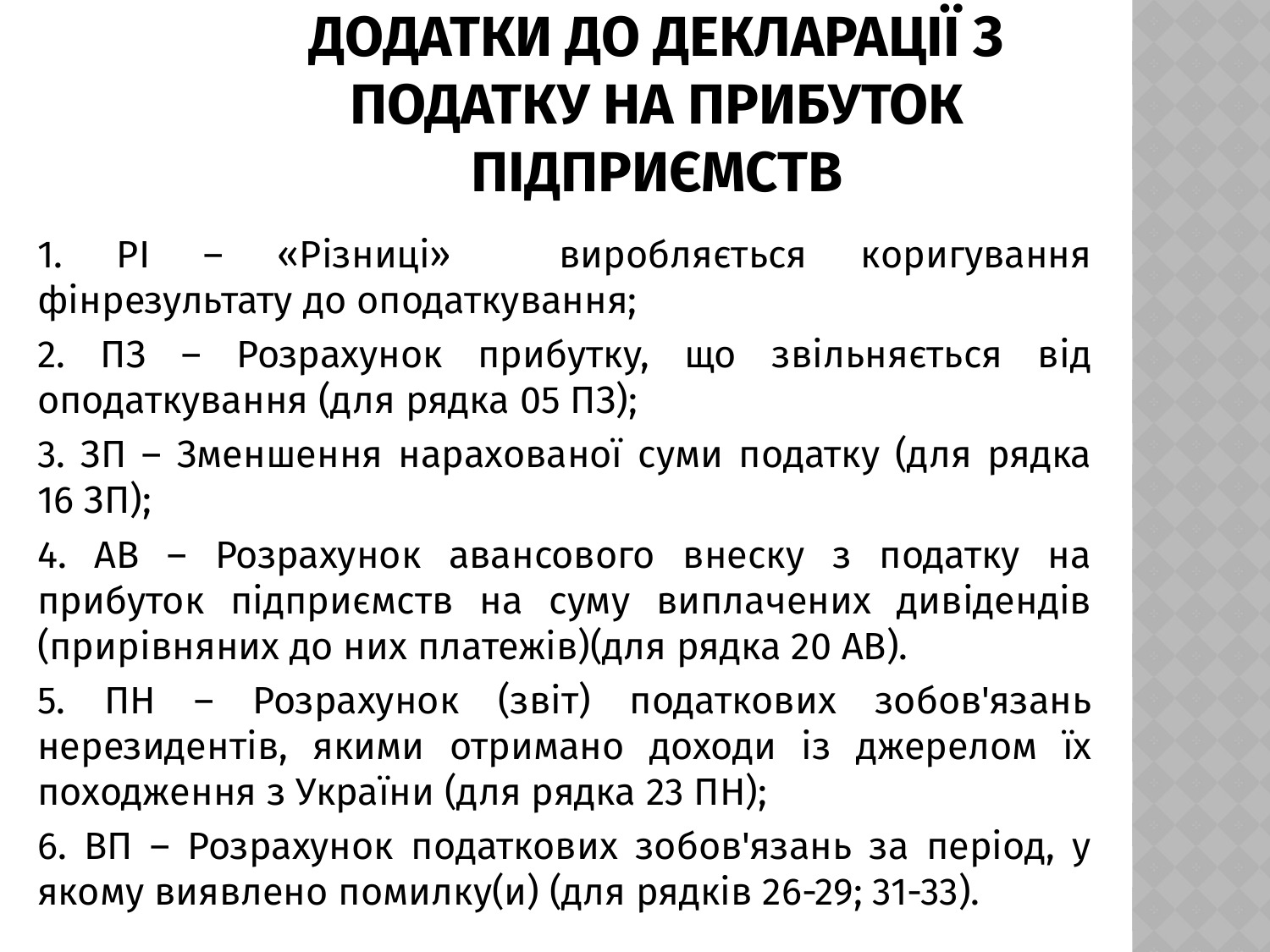

# Додатки до декларації з податку на прибуток підприємств
1. РІ – «Різниці»  виробляється коригування фінрезультату до оподаткування;
2. ПЗ – Розрахунок прибутку, що звільняється від оподаткування (для рядка 05 ПЗ);
3. ЗП – Зменшення нарахованої суми податку (для рядка 16 ЗП);
4. АВ – Розрахунок авансового внеску з податку на прибуток підприємств на суму виплачених дивідендів (прирівняних до них платежів)(для рядка 20 АВ).
5. ПН – Розрахунок (звіт) податкових зобов'язань нерезидентів, якими отримано доходи із джерелом їх походження з України (для рядка 23 ПН);
6. ВП – Розрахунок податкових зобов'язань за період, у якому виявлено помилку(и) (для рядків 26-29; 31-33).